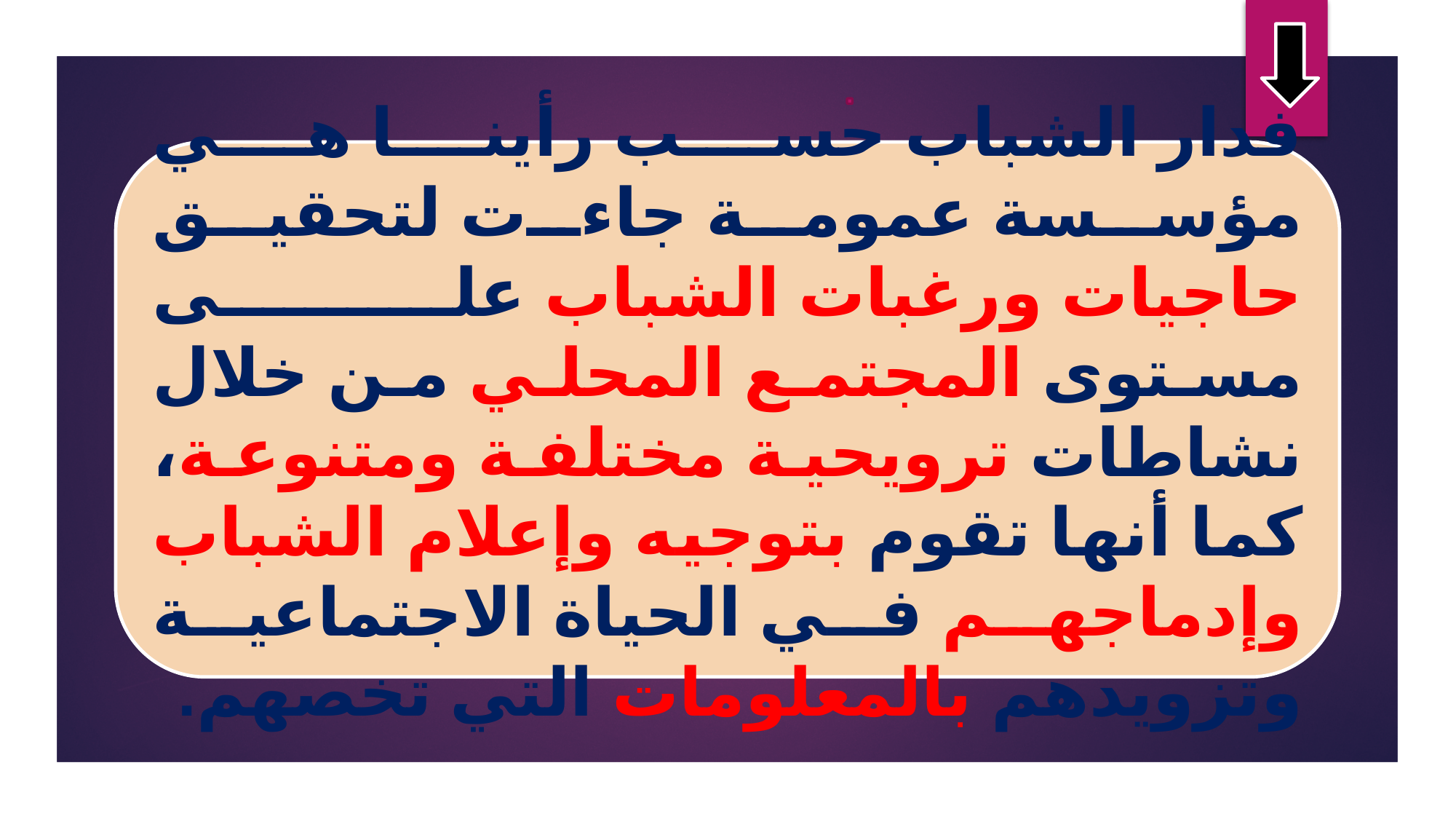

فدار الشباب حسب رأينا هي مؤسسة عمومة جاءت لتحقيق حاجيات ورغبات الشباب على مستوى المجتمع المحلي من خلال نشاطات ترويحية مختلفة ومتنوعة، كما أنها تقوم بتوجيه وإعلام الشباب وإدماجهم في الحياة الاجتماعية وتزويدهم بالمعلومات التي تخصهم.